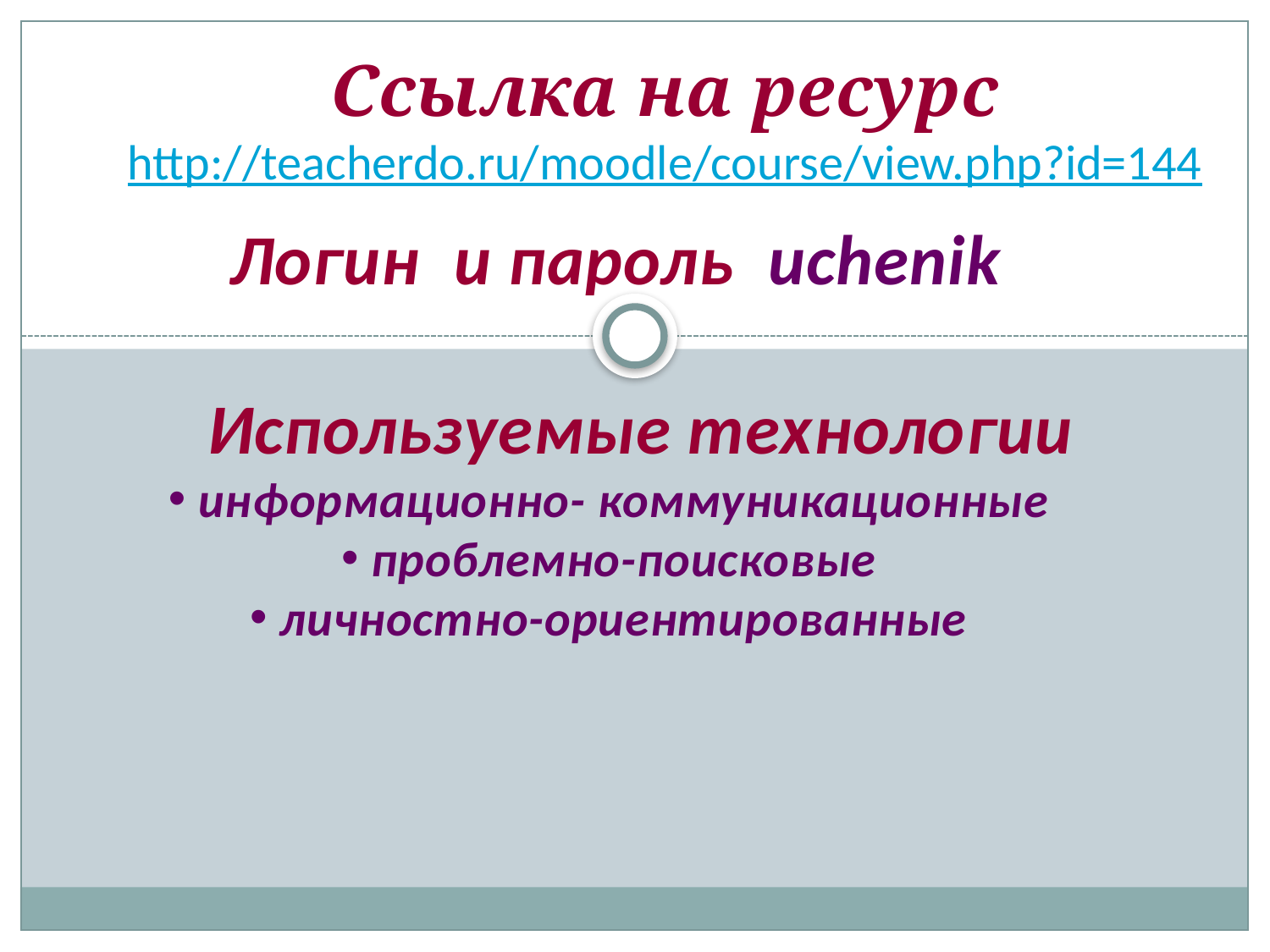

Ссылка на ресурс
http://teacherdo.ru/moodle/course/view.php?id=144

Логин  и пароль  uchenik

   Используемые технологии
информационно- коммуникационные
проблемно-поисковые
личностно-ориентированные